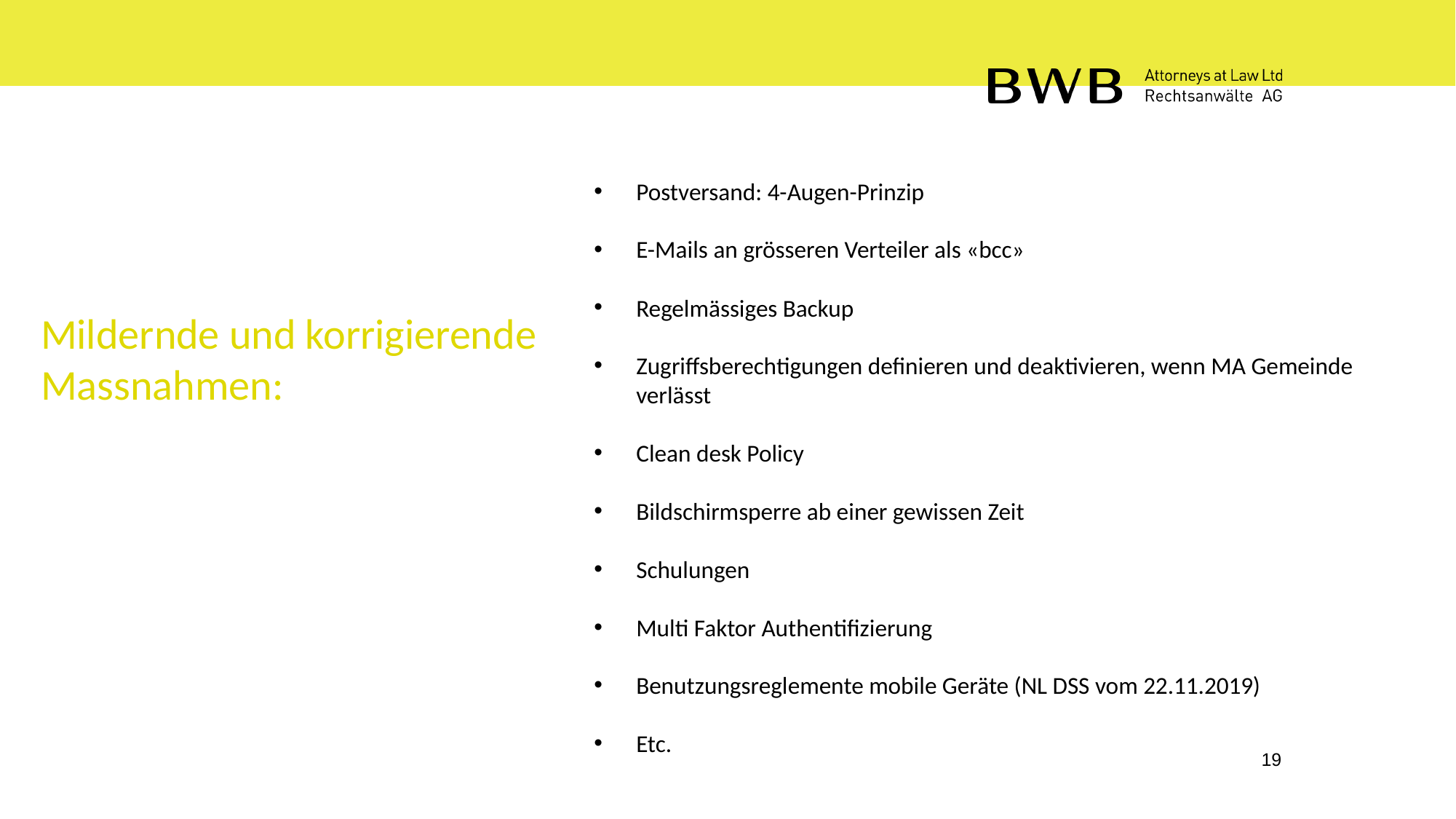

Postversand: 4-Augen-Prinzip

E-Mails an grösseren Verteiler als «bcc»

Regelmässiges Backup

Zugriffsberechtigungen definieren und deaktivieren, wenn MA Gemeinde verlässt

Clean desk Policy

Bildschirmsperre ab einer gewissen Zeit

Schulungen

Multi Faktor Authentifizierung

Benutzungsreglemente mobile Geräte (NL DSS vom 22.11.2019)

Etc.
Mildernde und korrigierende Massnahmen: